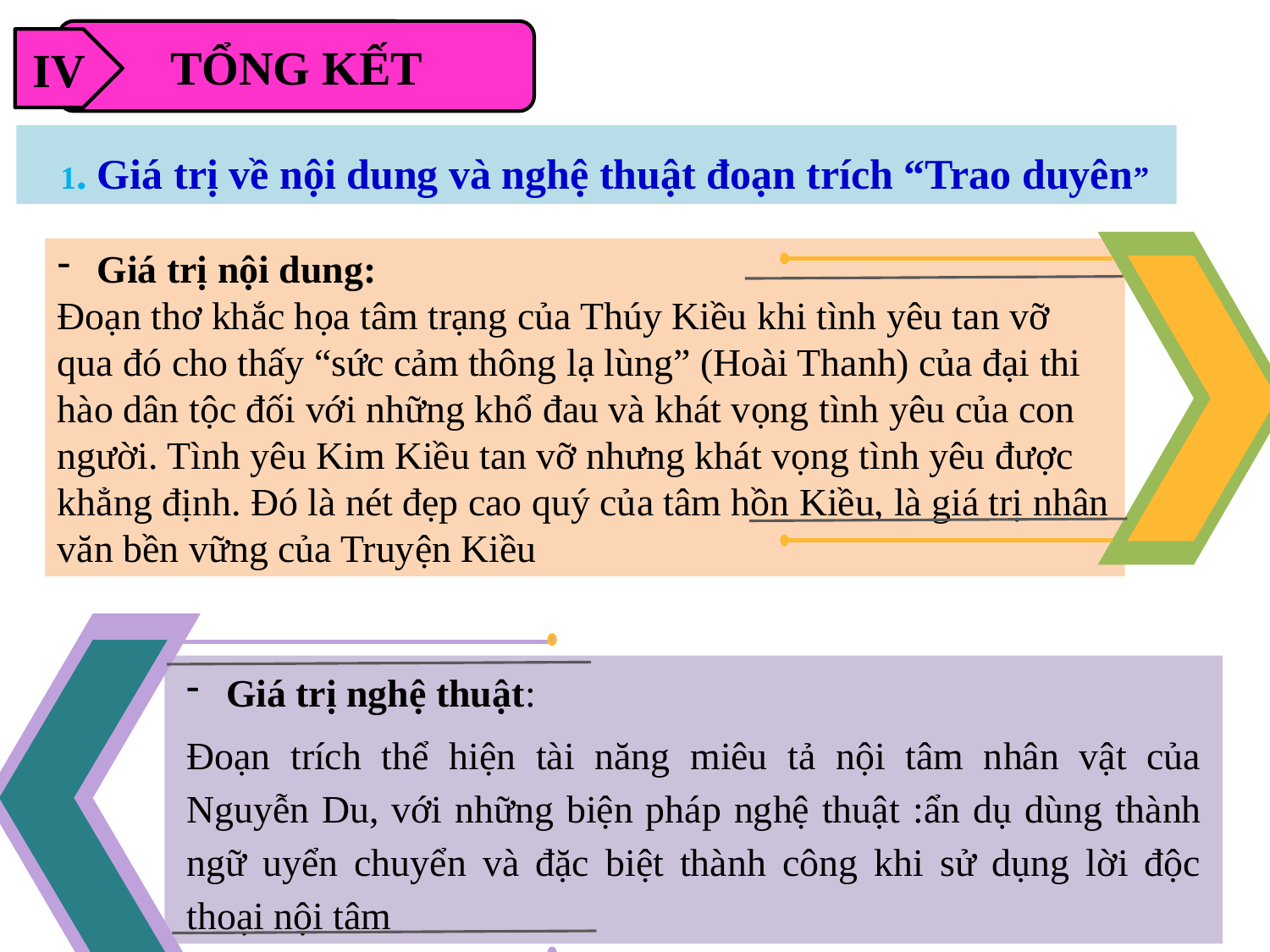

TỔNG KẾT
IV
1. Giá trị về nội dung và nghệ thuật đoạn trích “Trao duyên”

Giá trị nội dung:
Đoạn thơ khắc họa tâm trạng của Thúy Kiều khi tình yêu tan vỡ qua đó cho thấy “sức cảm thông lạ lùng” (Hoài Thanh) của đại thi hào dân tộc đối với những khổ đau và khát vọng tình yêu của con người. Tình yêu Kim Kiều tan vỡ nhưng khát vọng tình yêu được khẳng định. Đó là nét đẹp cao quý của tâm hồn Kiều, là giá trị nhân văn bền vững của Truyện Kiều

Giá trị nghệ thuật:
Đoạn trích thể hiện tài năng miêu tả nội tâm nhân vật của Nguyễn Du, với những biện pháp nghệ thuật :ẩn dụ dùng thành ngữ uyển chuyển và đặc biệt thành công khi sử dụng lời độc thoại nội tâm